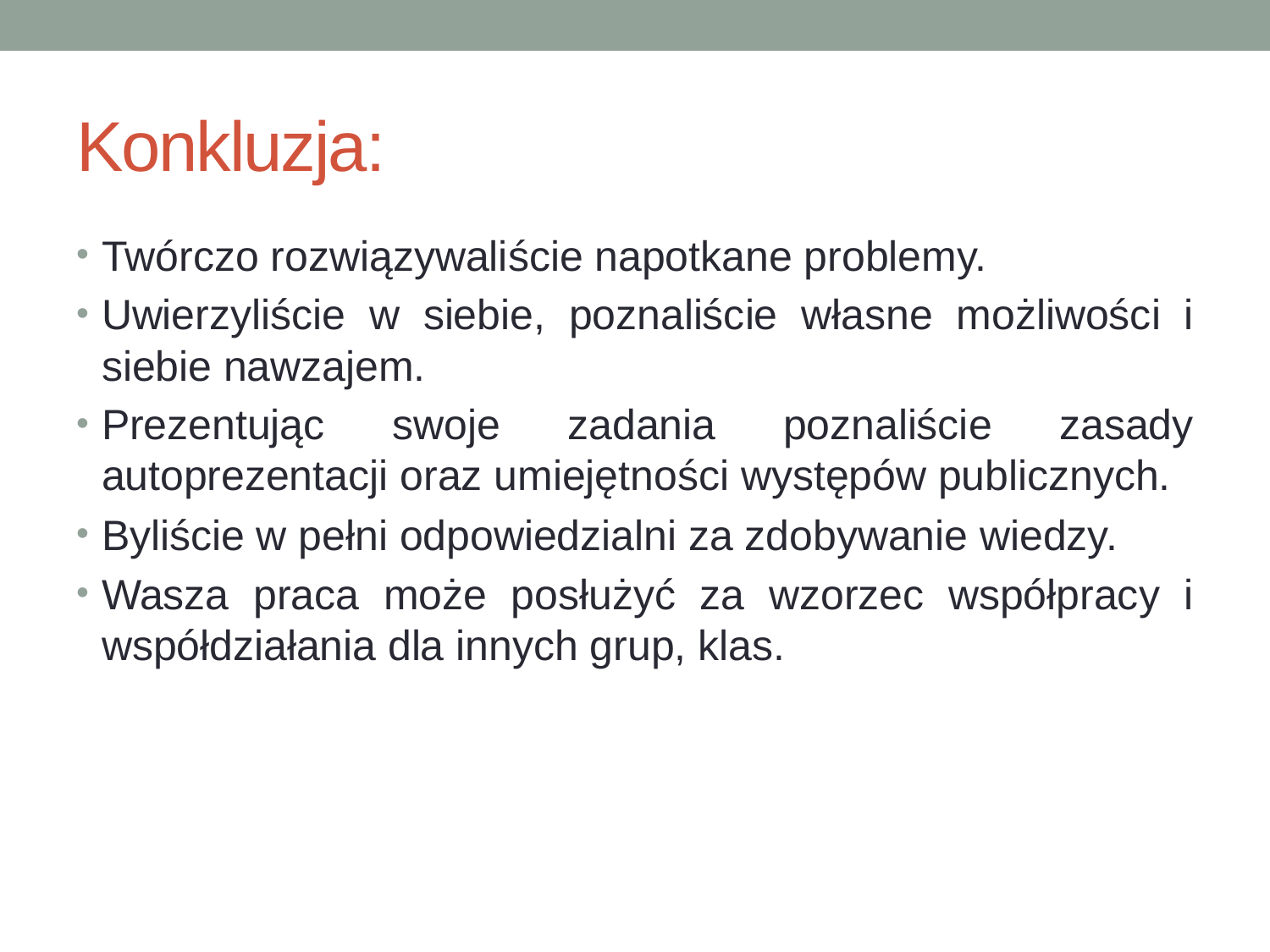

# Konkluzja:
Twórczo rozwiązywaliście napotkane problemy.
Uwierzyliście w siebie, poznaliście własne możliwości i siebie nawzajem.
Prezentując swoje zadania poznaliście zasady autoprezentacji oraz umiejętności występów publicznych.
Byliście w pełni odpowiedzialni za zdobywanie wiedzy.
Wasza praca może posłużyć za wzorzec współpracy i współdziałania dla innych grup, klas.